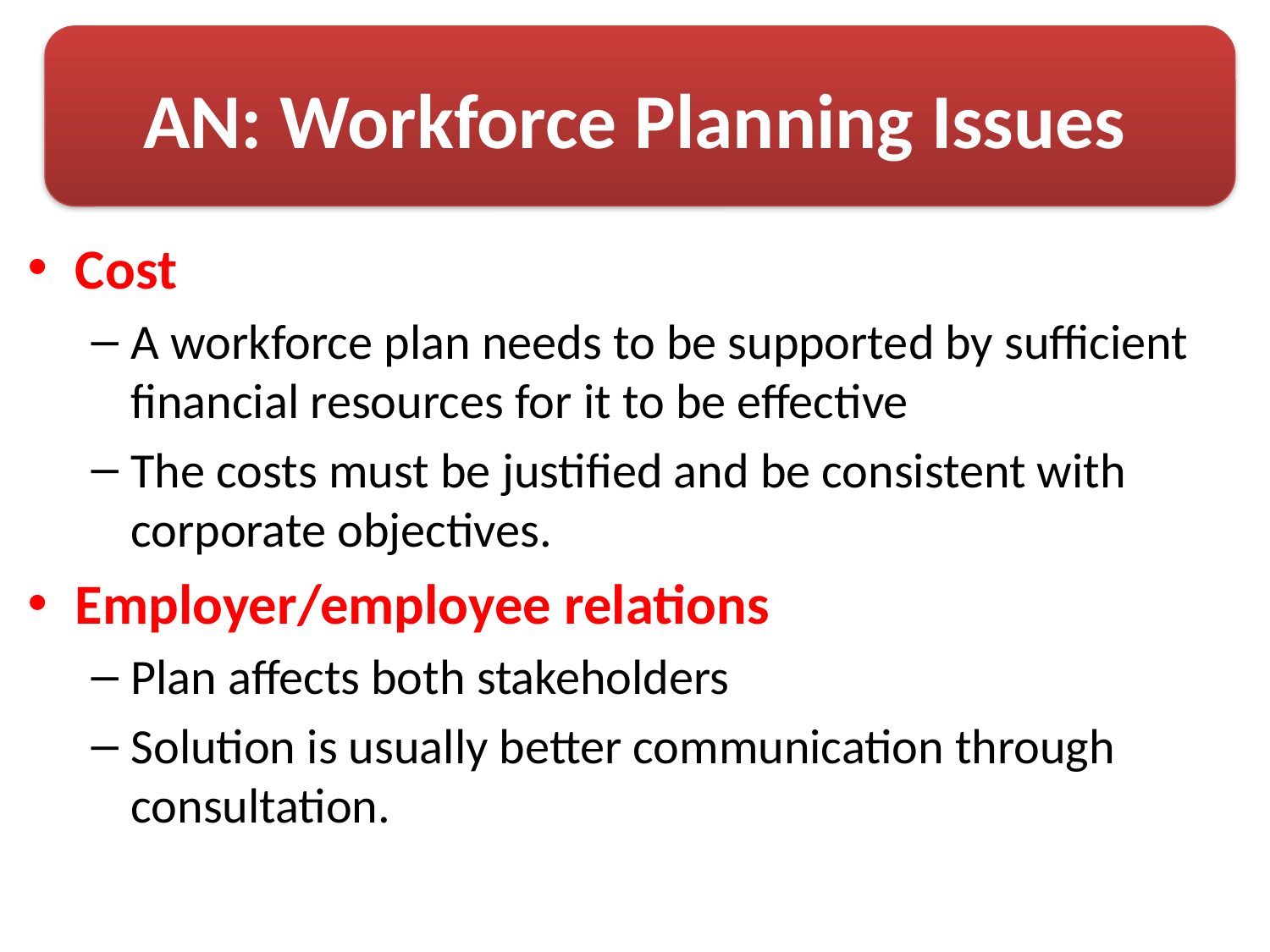

# AN: Workforce Planning Issues
Cost
A workforce plan needs to be supported by sufficient financial resources for it to be effective
The costs must be justified and be consistent with corporate objectives.
Employer/employee relations
Plan affects both stakeholders
Solution is usually better communication through consultation.